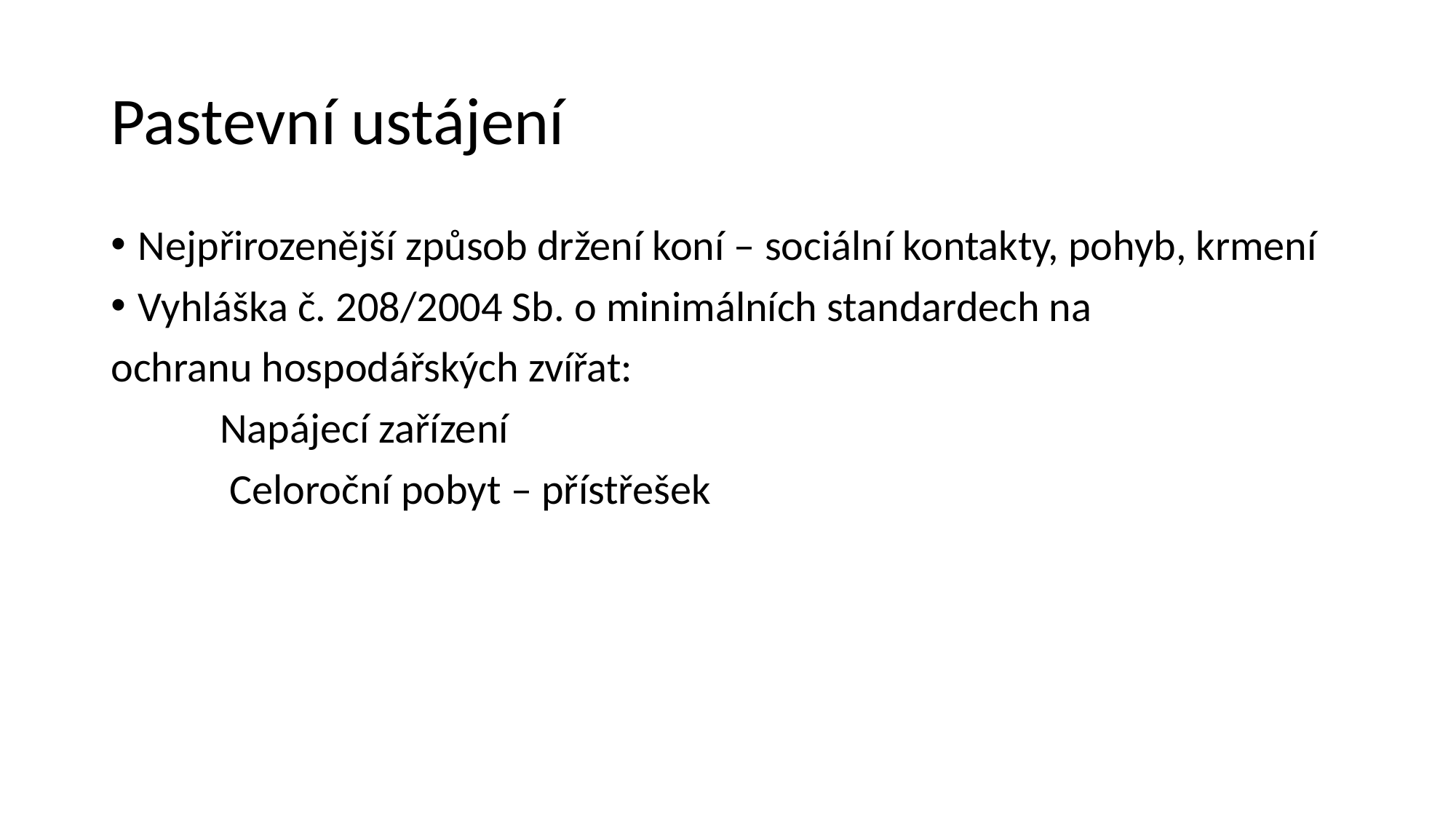

# Pastevní ustájení
Nejpřirozenější způsob držení koní – sociální kontakty, pohyb, krmení
Vyhláška č. 208/2004 Sb. o minimálních standardech na
ochranu hospodářských zvířat:
	Napájecí zařízení
	 Celoroční pobyt – přístřešek